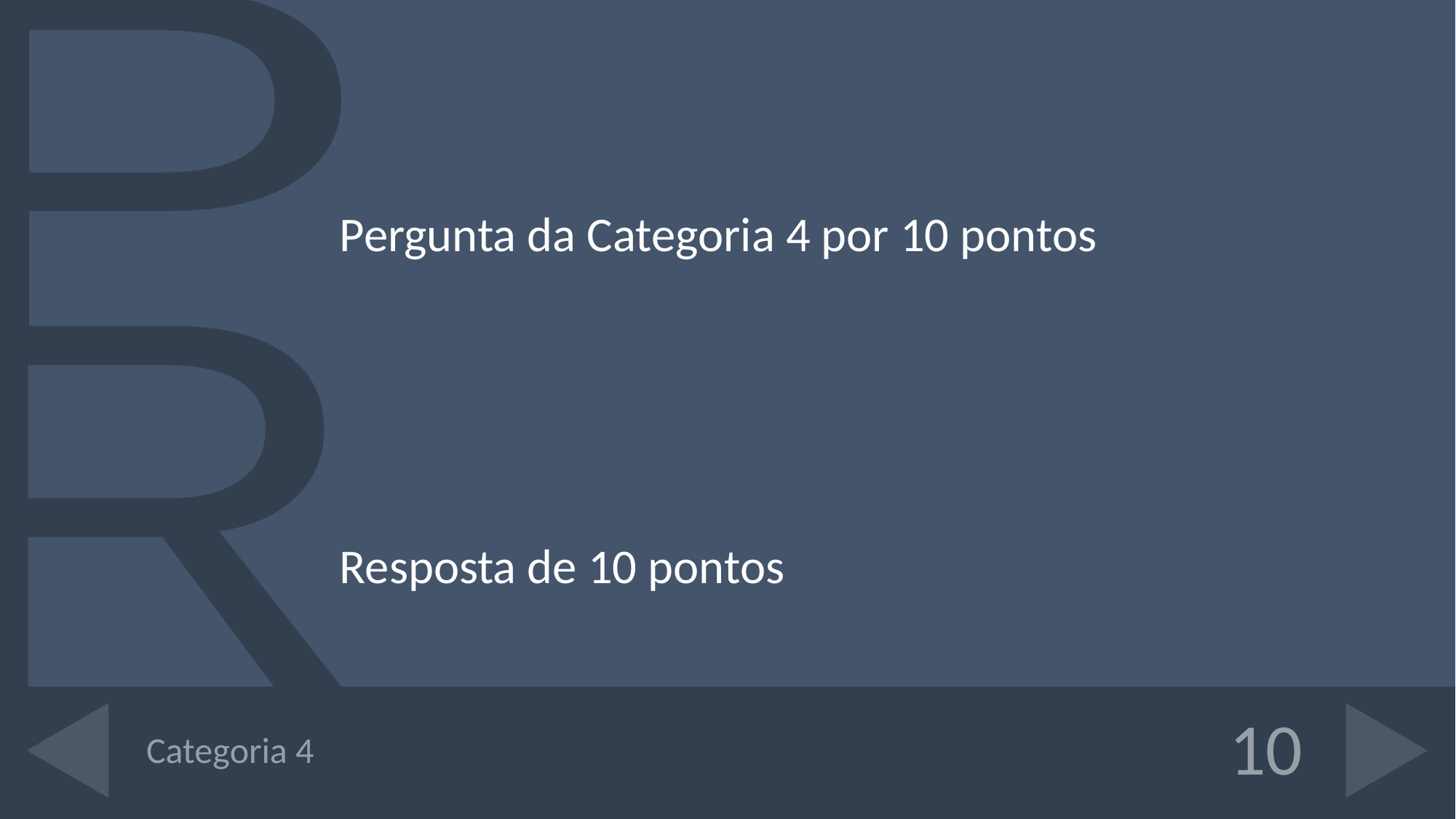

Pergunta da Categoria 4 por 10 pontos
Resposta de 10 pontos
# Categoria 4
10